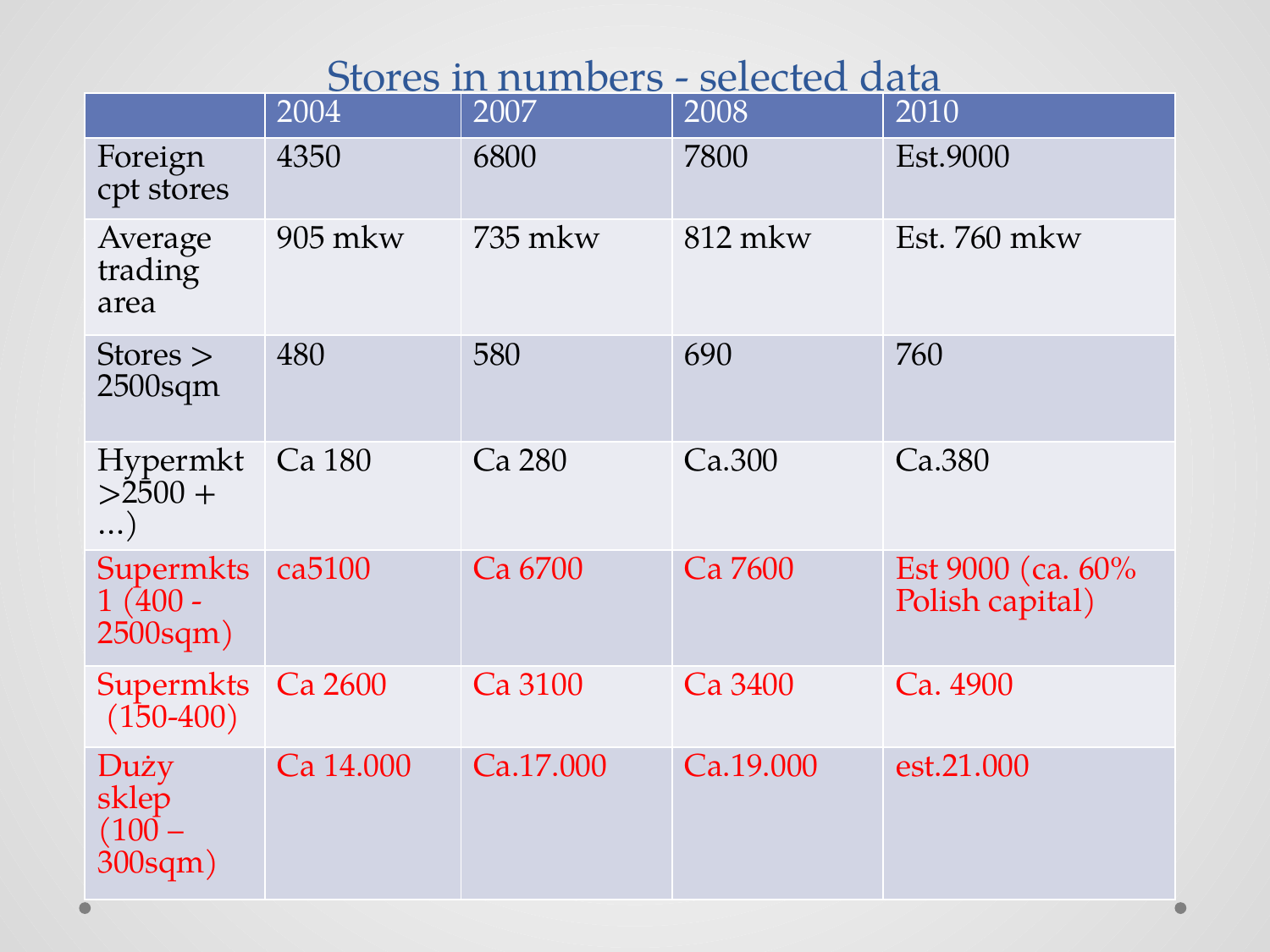

# Stores in numbers - selected data
|  | 2004 | 2007 | 2008 | 2010 |
| --- | --- | --- | --- | --- |
| Foreign cpt stores | 4350 | 6800 | 7800 | Est.9000 |
| Average trading area | 905 mkw | 735 mkw | 812 mkw | Est. 760 mkw |
| Stores > 2500sqm | 480 | 580 | 690 | 760 |
| Hypermkt>2500 +…) | Ca 180 | Ca 280 | Ca.300 | Ca.380 |
| Supermkts 1 (400 -2500sqm) | ca5100 | Ca 6700 | Ca 7600 | Est 9000 (ca. 60% Polish capital) |
| Supermkts (150-400) | Ca 2600 | Ca 3100 | Ca 3400 | Ca. 4900 |
| Duży sklep (100 –300sqm) | Ca 14.000 | Ca.17.000 | Ca.19.000 | est.21.000 |